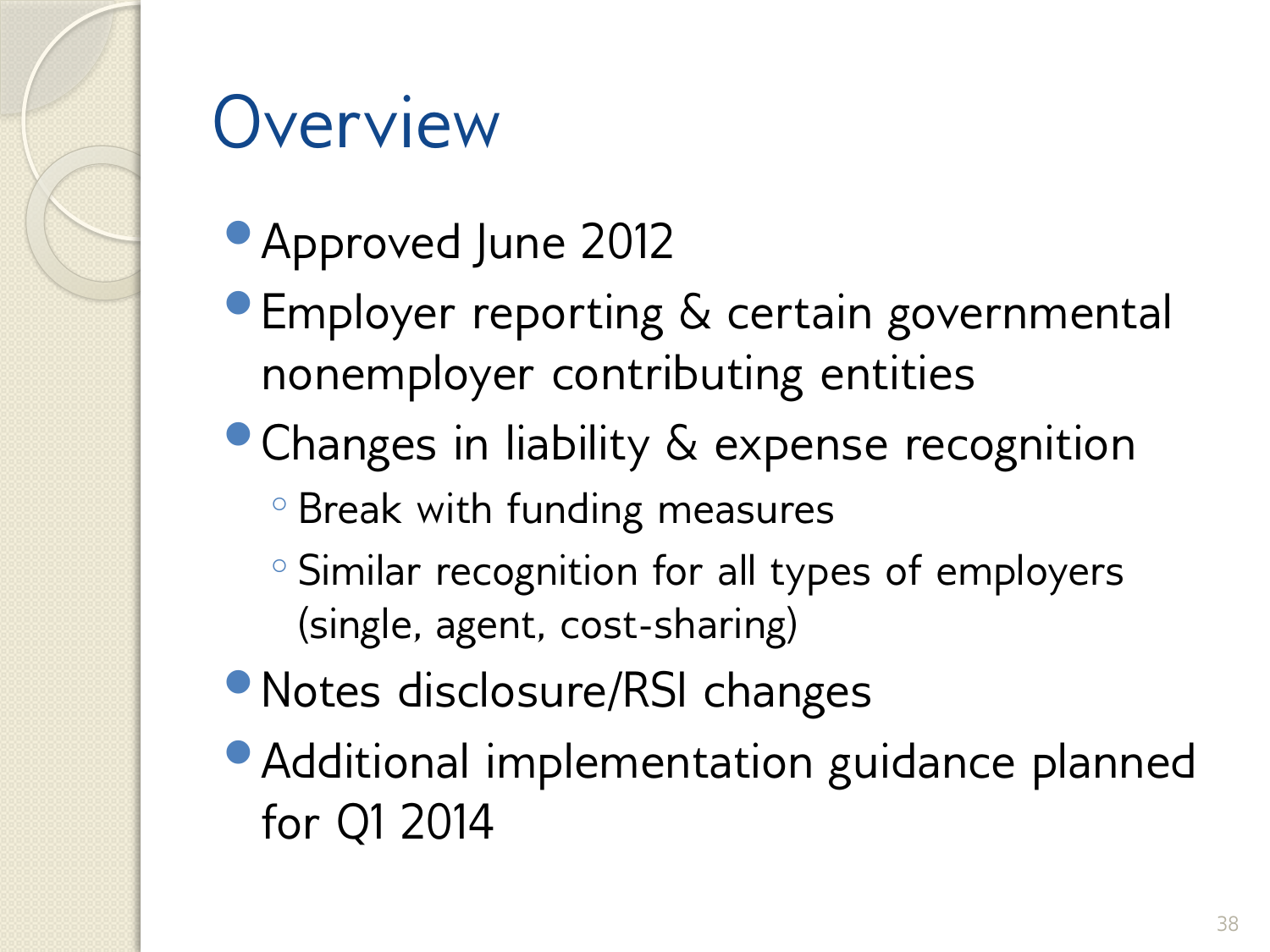

# Overview
Approved June 2012
Employer reporting & certain governmental nonemployer contributing entities
Changes in liability & expense recognition
Break with funding measures
Similar recognition for all types of employers (single, agent, cost-sharing)
Notes disclosure/RSI changes
Additional implementation guidance planned for Q1 2014
38